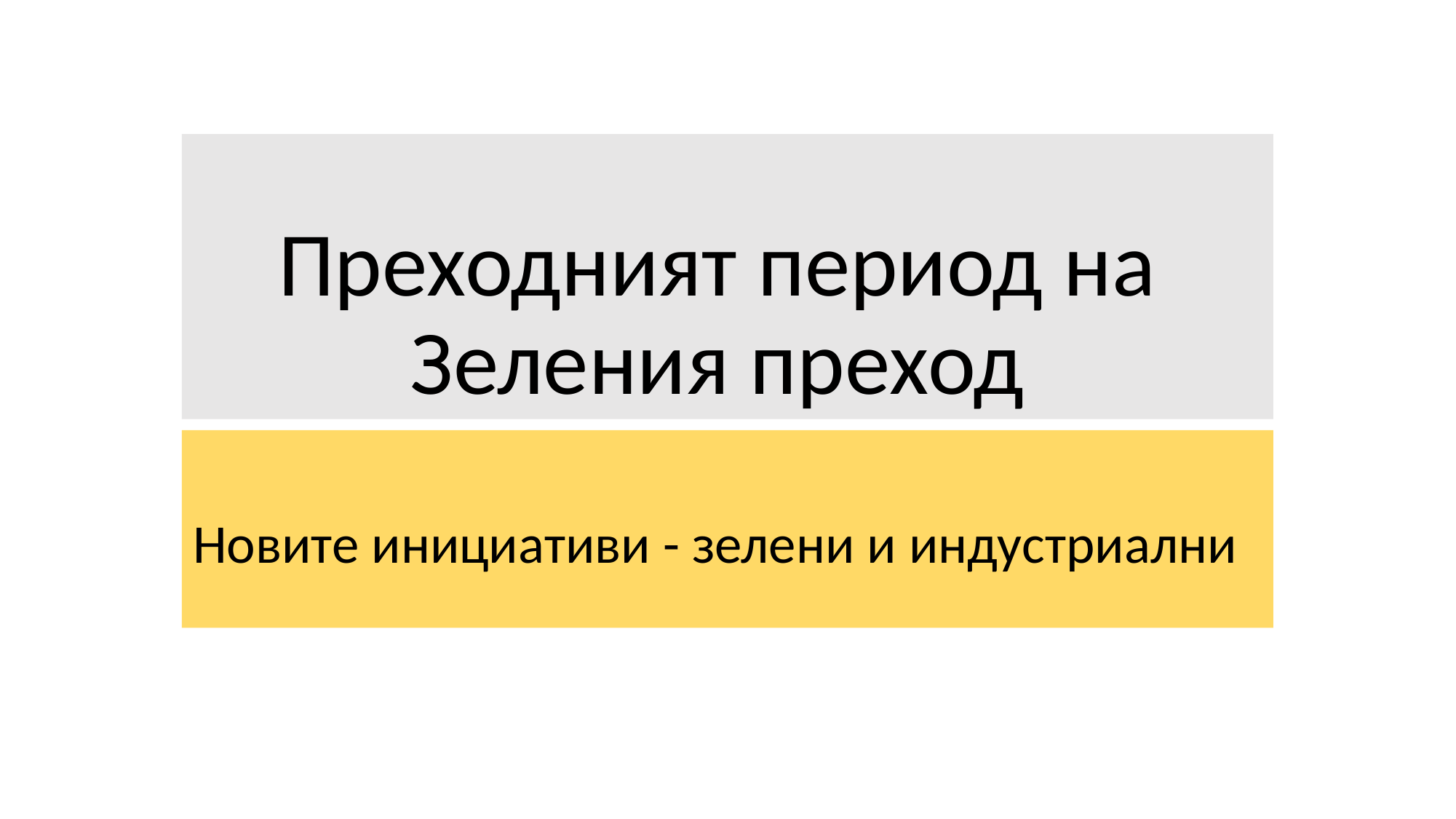

# Преходният период на  Зеления преход

Новите инициативи - зелени и индустриални